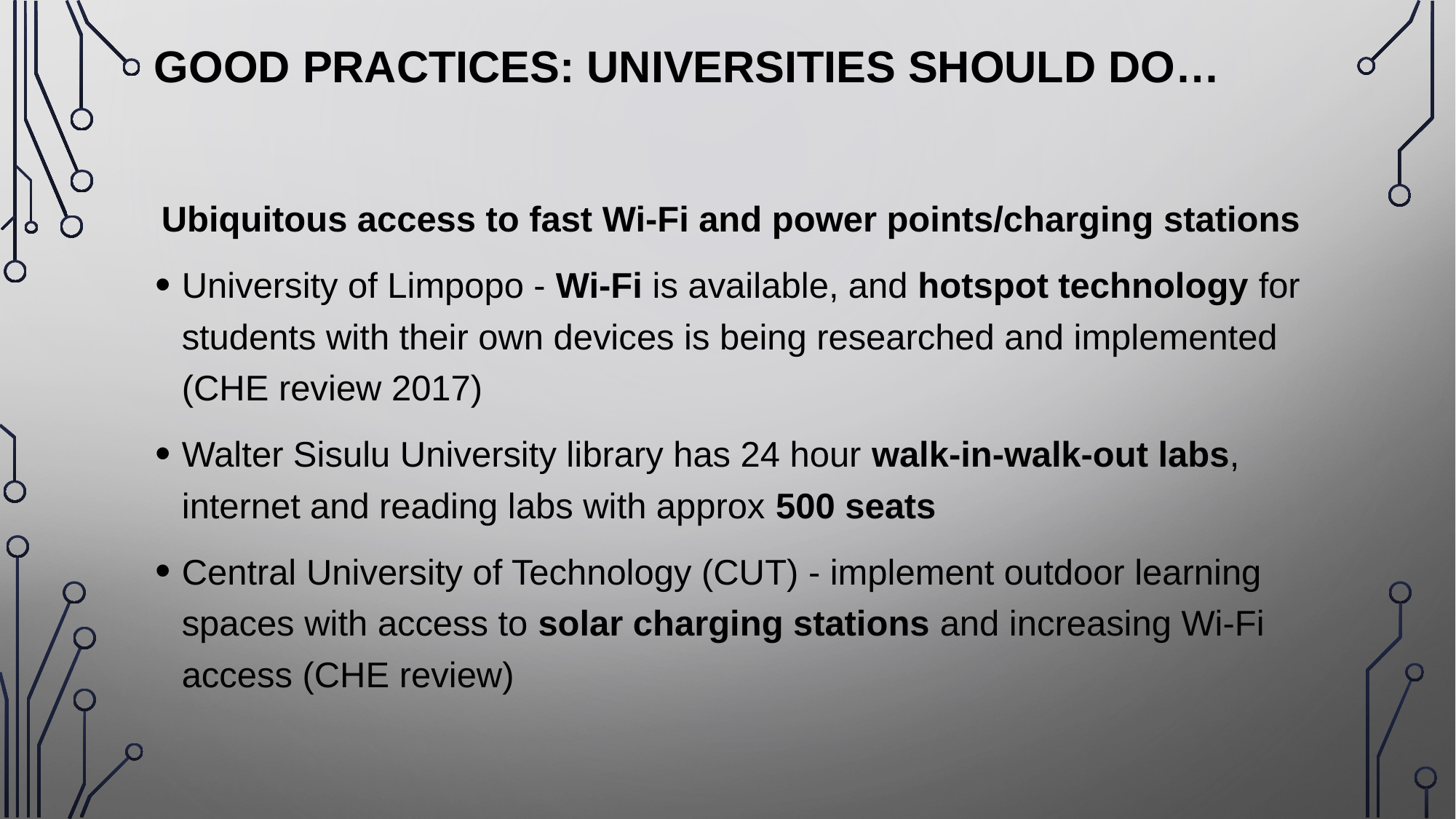

# Good practices: universities should do…

Ubiquitous access to fast Wi-Fi and power points/charging stations
University of Limpopo - Wi-Fi is available, and hotspot technology for students with their own devices is being researched and implemented (CHE review 2017)
Walter Sisulu University library has 24 hour walk-in-walk-out labs, internet and reading labs with approx 500 seats
Central University of Technology (CUT) - implement outdoor learning spaces with access to solar charging stations and increasing Wi-Fi access (CHE review)